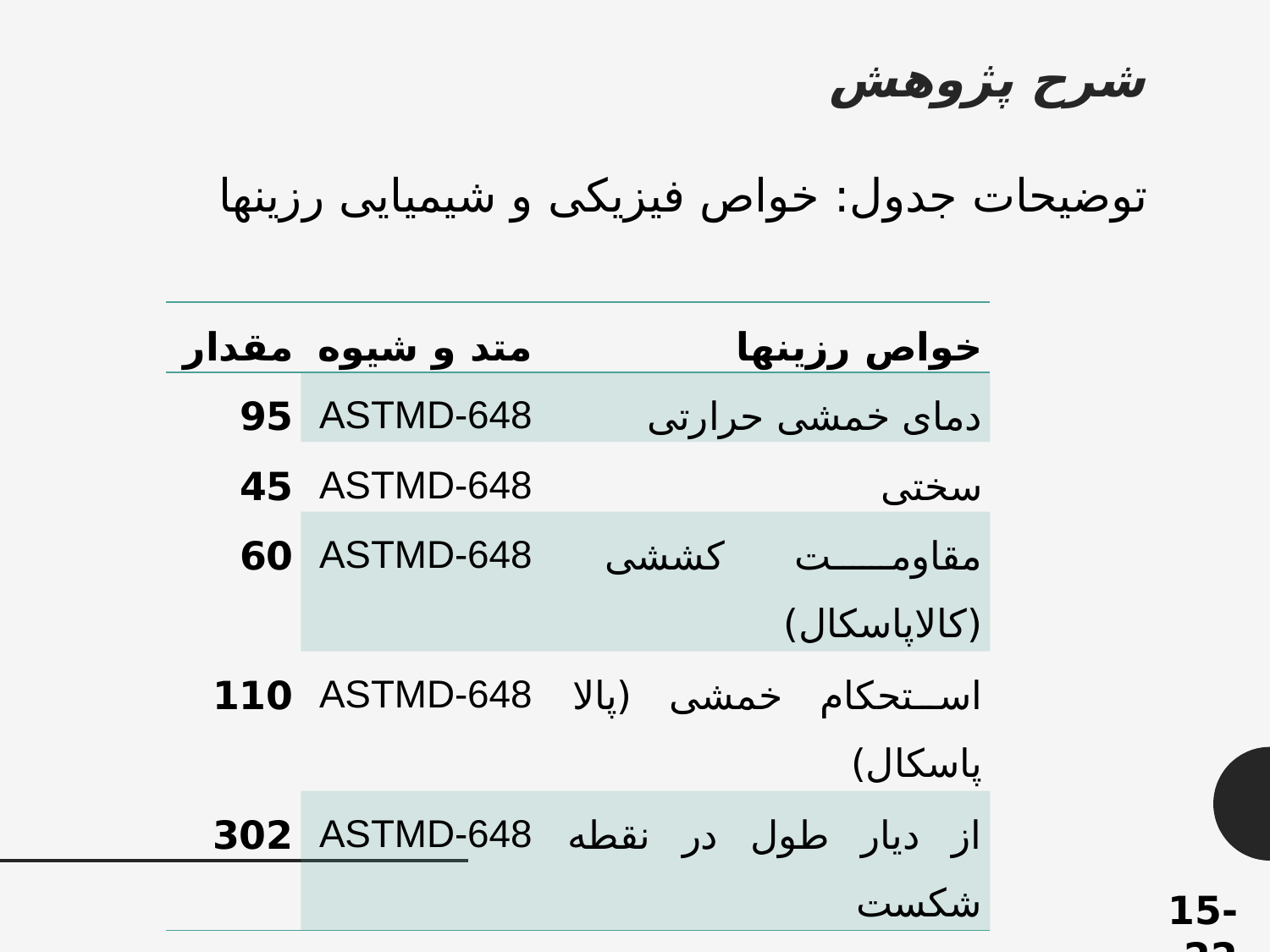

شرح پژوهش
توضیحات جدول: خواص فیزیکی و شیمیایی رزین­ها
| مقدار | متد و شیوه | خواص رزین­ها |
| --- | --- | --- |
| 95 | ASTMD-648 | دمای خمشی حرارتی |
| 45 | ASTMD-648 | سختی |
| 60 | ASTMD-648 | مقاومت کششی (کالاپاسکال) |
| 110 | ASTMD-648 | استحکام خمشی (پالا پاسکال) |
| 302 | ASTMD-648 | از دیار طول در نقطه شکست |
15-22